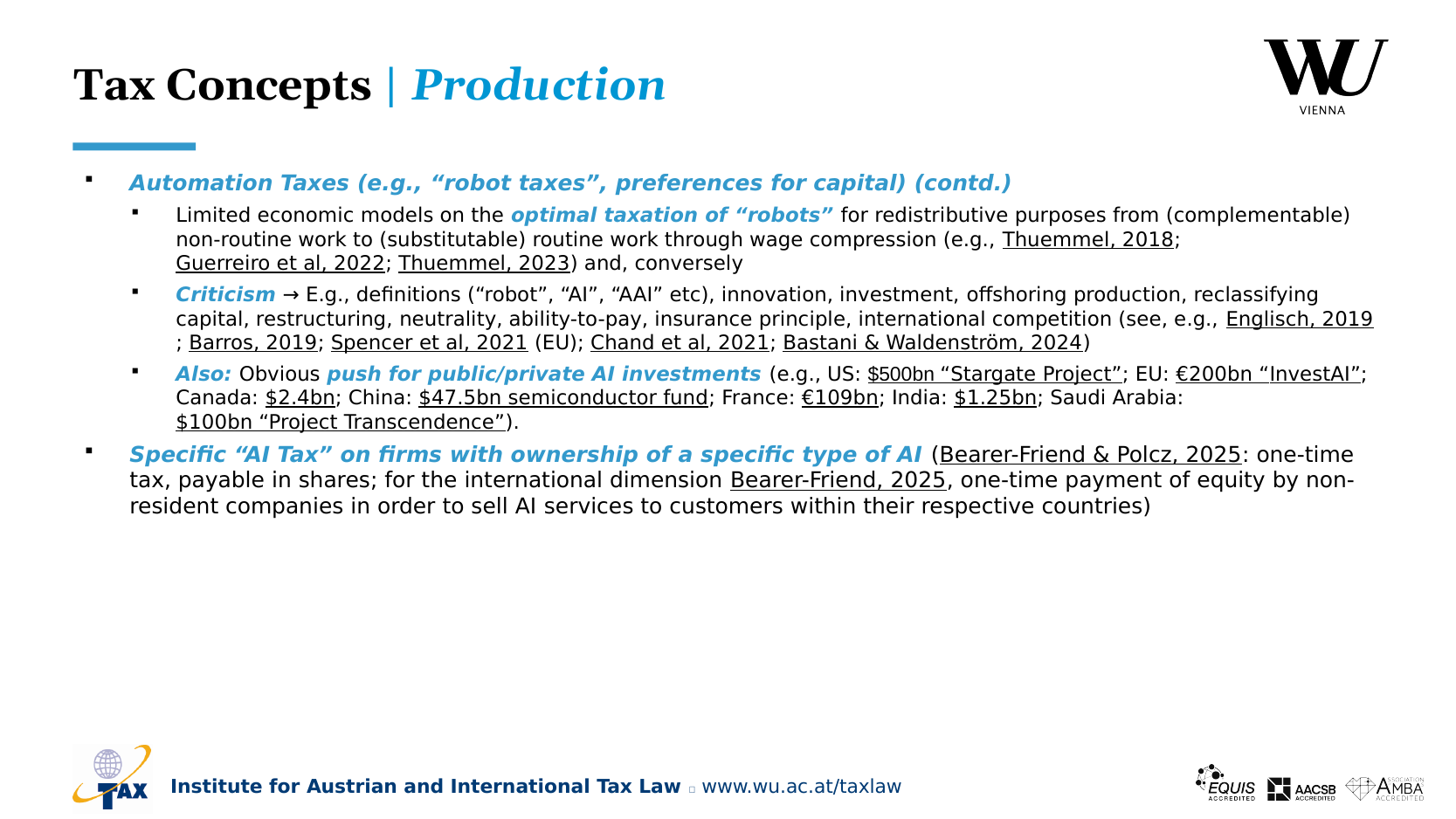

# Tax Concepts | Production
Automation Taxes (e.g., “robot taxes”, preferences for capital) (contd.)
Limited economic models on the optimal taxation of “robots” for redistributive purposes from (complementable) non-routine work to (substitutable) routine work through wage compression (e.g., Thuemmel, 2018; Guerreiro et al, 2022; Thuemmel, 2023) and, conversely
Criticism → E.g., definitions (“robot”, “AI”, “AAI” etc), innovation, investment, offshoring production, reclassifying capital, restructuring, neutrality, ability-to-pay, insurance principle, international competition (see, e.g., Englisch, 2019; Barros, 2019; Spencer et al, 2021 (EU); Chand et al, 2021; Bastani & Waldenström, 2024)
Also: Obvious push for public/private AI investments (e.g., US: $500bn “Stargate Project”; EU: €200bn “InvestAI”; Canada: $2.4bn; China: $47.5bn semiconductor fund; France: €109bn; India: $1.25bn; Saudi Arabia: $100bn “Project Transcendence”).
Specific “AI Tax” on firms with ownership of a specific type of AI (Bearer-Friend & Polcz, 2025: one-time tax, payable in shares; for the international dimension Bearer-Friend, 2025, one-time payment of equity by non-resident companies in order to sell AI services to customers within their respective countries)